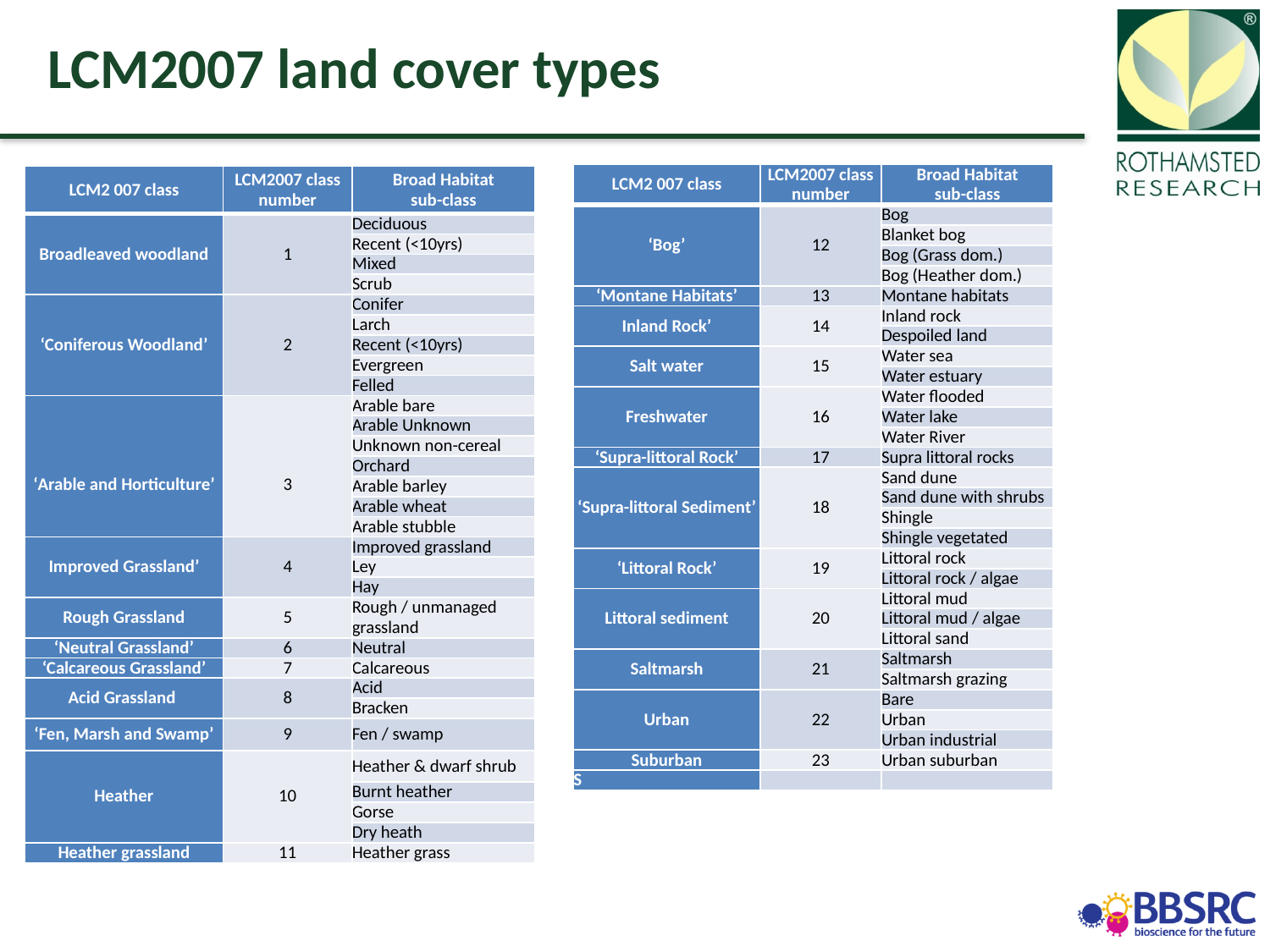

# LCM2007 land cover types
| LCM2 007 class | LCM2007 class number | Broad Habitat sub-class |
| --- | --- | --- |
| ‘Bog’ | 12 | Bog |
|  |  | Blanket bog |
|  |  | Bog (Grass dom.) |
|  |  | Bog (Heather dom.) |
| ‘Montane Habitats’ | 13 | Montane habitats |
| Inland Rock’ | 14 | Inland rock |
|  |  | Despoiled land |
| Salt water | 15 | Water sea |
|  |  | Water estuary |
| Freshwater | 16 | Water flooded |
|  |  | Water lake |
|  |  | Water River |
| ‘Supra-littoral Rock’ | 17 | Supra littoral rocks |
| ‘Supra-littoral Sediment’ | 18 | Sand dune |
|  |  | Sand dune with shrubs |
|  |  | Shingle |
|  |  | Shingle vegetated |
| ‘Littoral Rock’ | 19 | Littoral rock |
|  |  | Littoral rock / algae |
| Littoral sediment | 20 | Littoral mud |
|  |  | Littoral mud / algae |
|  |  | Littoral sand |
| Saltmarsh | 21 | Saltmarsh |
|  |  | Saltmarsh grazing |
| Urban | 22 | Bare |
|  |  | Urban |
|  |  | Urban industrial |
| Suburban | 23 | Urban suburban |
| S |  |  |
| LCM2 007 class | LCM2007 class number | Broad Habitat sub-class |
| --- | --- | --- |
| Broadleaved woodland | 1 | Deciduous |
|  |  | Recent (<10yrs) |
|  |  | Mixed |
|  |  | Scrub |
| ‘Coniferous Woodland’ | 2 | Conifer |
|  |  | Larch |
|  |  | Recent (<10yrs) |
|  |  | Evergreen |
|  |  | Felled |
| ‘Arable and Horticulture’ | 3 | Arable bare |
|  |  | Arable Unknown |
|  |  | Unknown non-cereal |
|  |  | Orchard |
|  |  | Arable barley |
|  |  | Arable wheat |
|  |  | Arable stubble |
| Improved Grassland’ | 4 | Improved grassland |
|  |  | Ley |
|  |  | Hay |
| Rough Grassland | 5 | Rough / unmanaged grassland |
| ‘Neutral Grassland’ | 6 | Neutral |
| ‘Calcareous Grassland’ | 7 | Calcareous |
| Acid Grassland | 8 | Acid |
|  |  | Bracken |
| ‘Fen, Marsh and Swamp’ | 9 | Fen / swamp |
| Heather | 10 | Heather & dwarf shrub |
|  |  | Burnt heather |
|  |  | Gorse |
|  |  | Dry heath |
| Heather grassland | 11 | Heather grass |